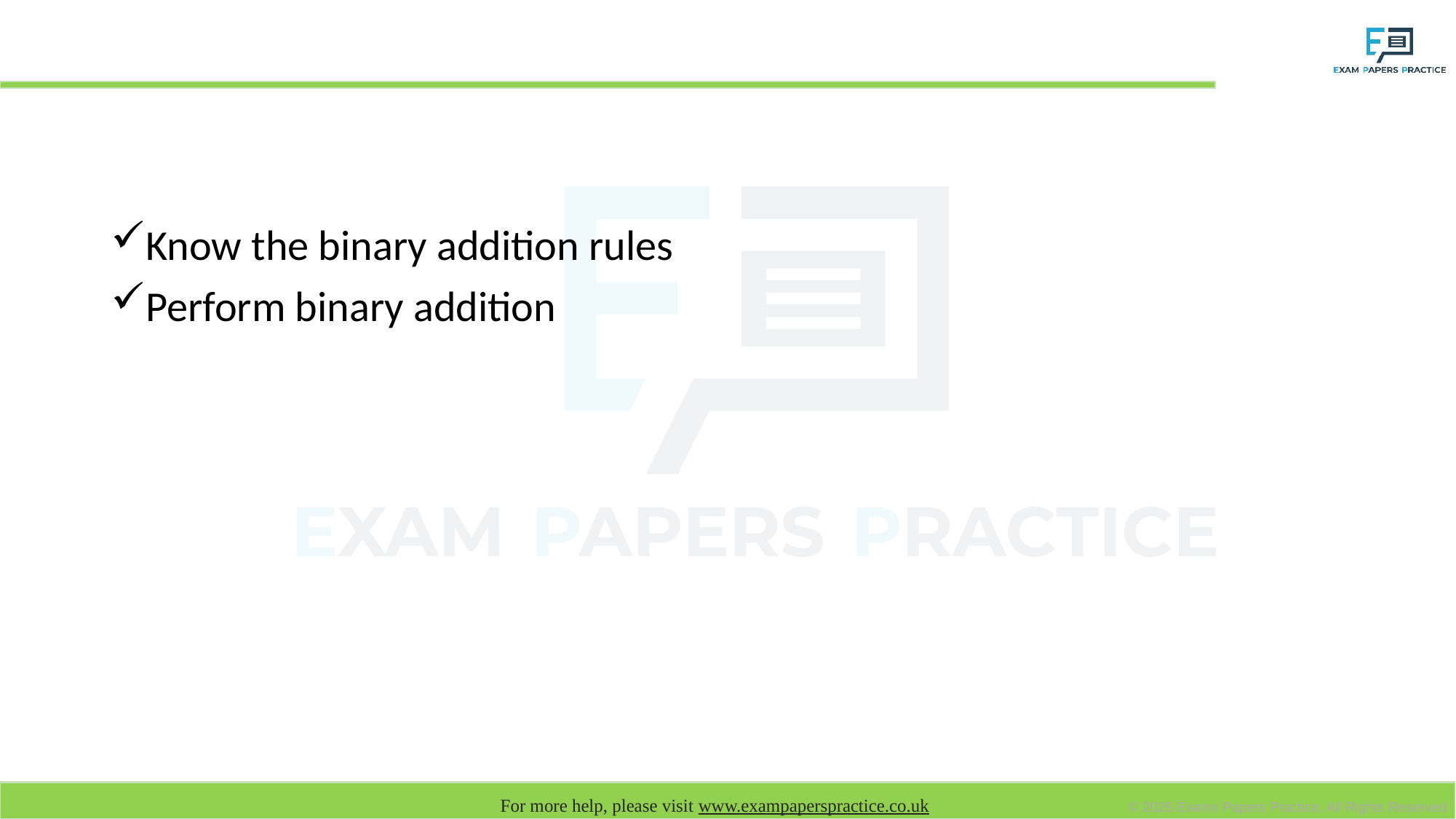

# Learning objectives
Know the binary addition rules
Perform binary addition